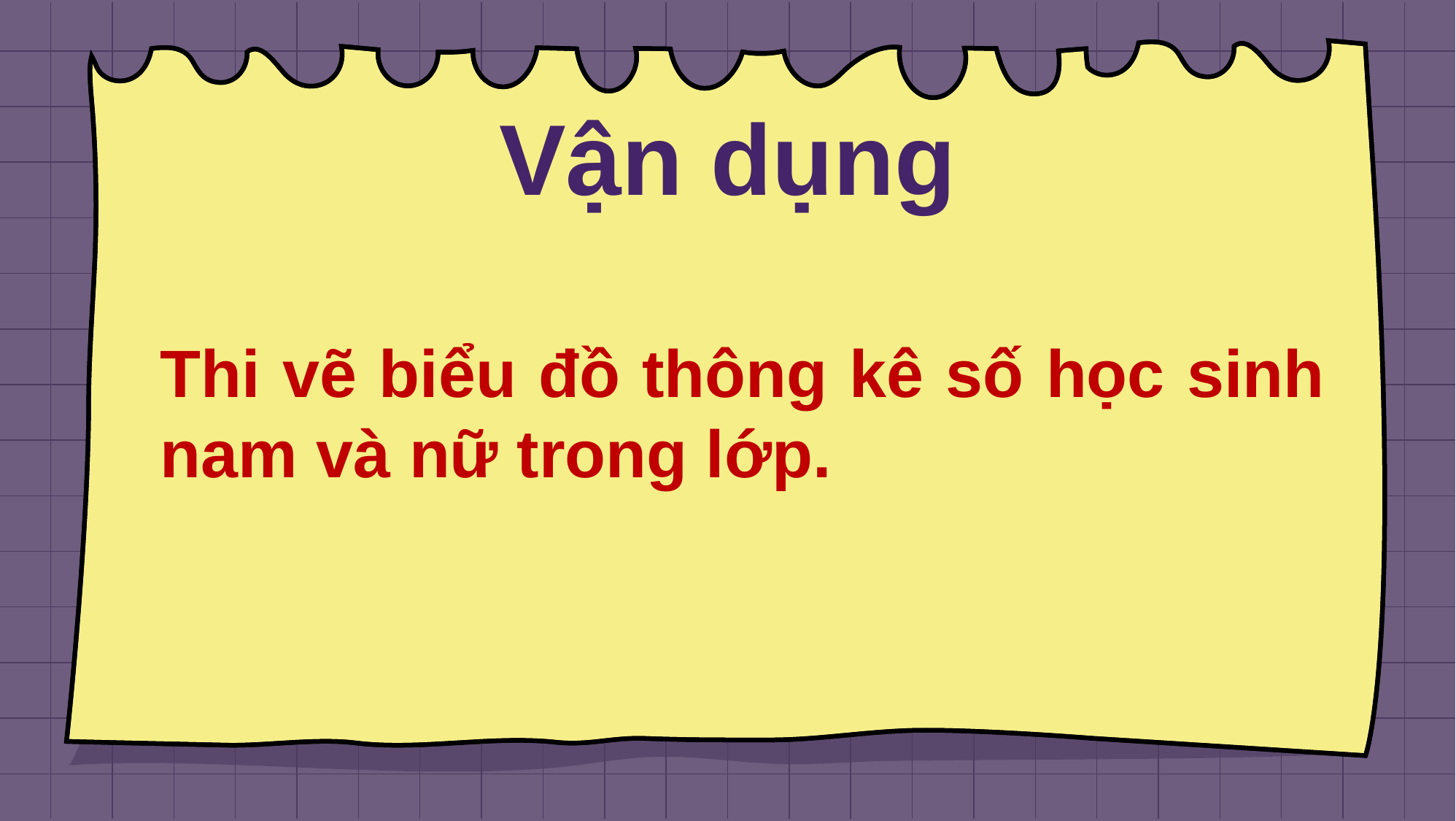

# Vận dụng
Thi vẽ biểu đồ thông kê số học sinh nam và nữ trong lớp.